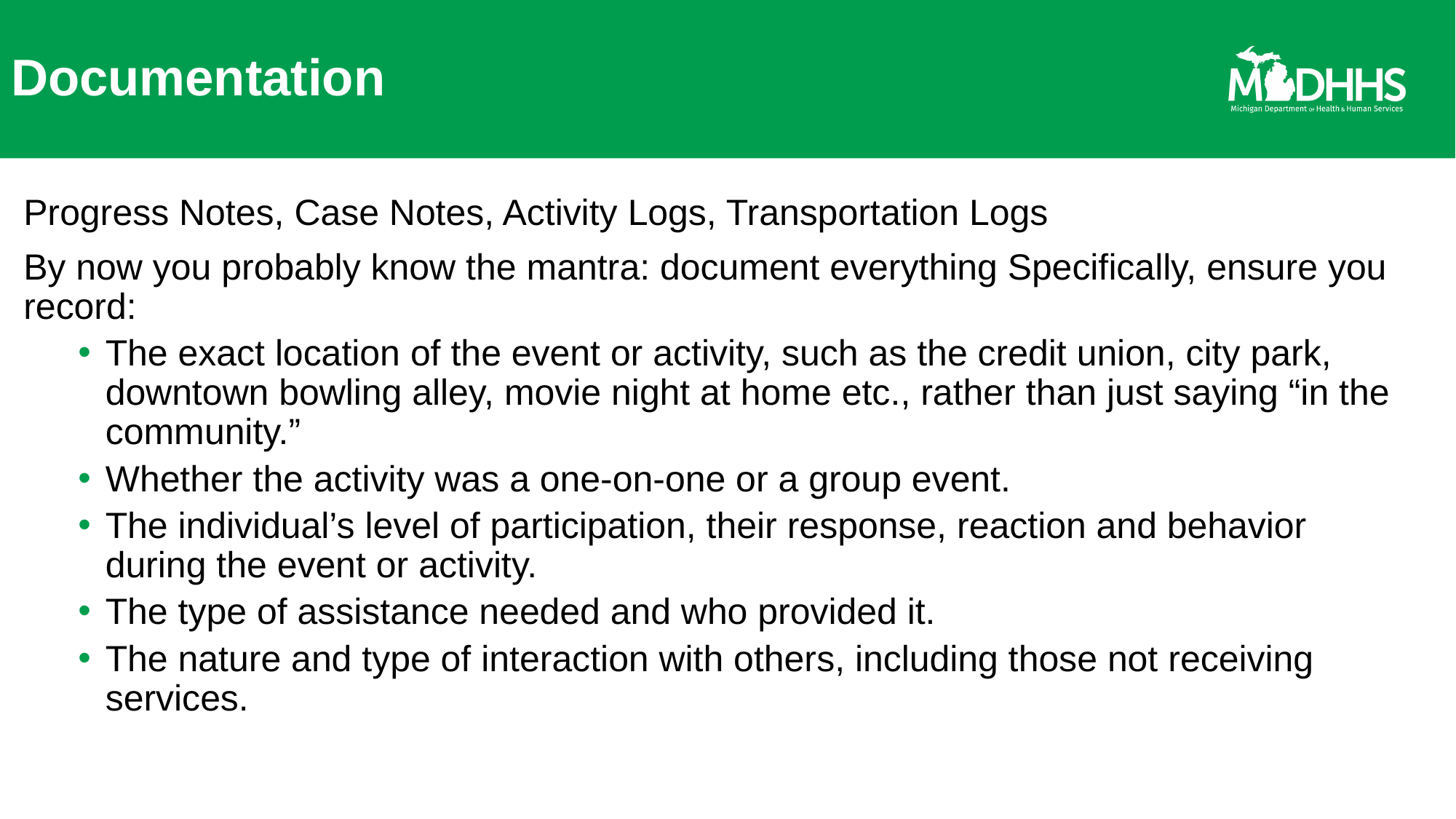

# Documentation
Progress Notes, Case Notes, Activity Logs, Transportation Logs
By now you probably know the mantra: document everything Specifically, ensure you record:
The exact location of the event or activity, such as the credit union, city park, downtown bowling alley, movie night at home etc., rather than just saying “in the community.”
Whether the activity was a one-on-one or a group event.
The individual’s level of participation, their response, reaction and behavior during the event or activity.
The type of assistance needed and who provided it.
The nature and type of interaction with others, including those not receiving services.